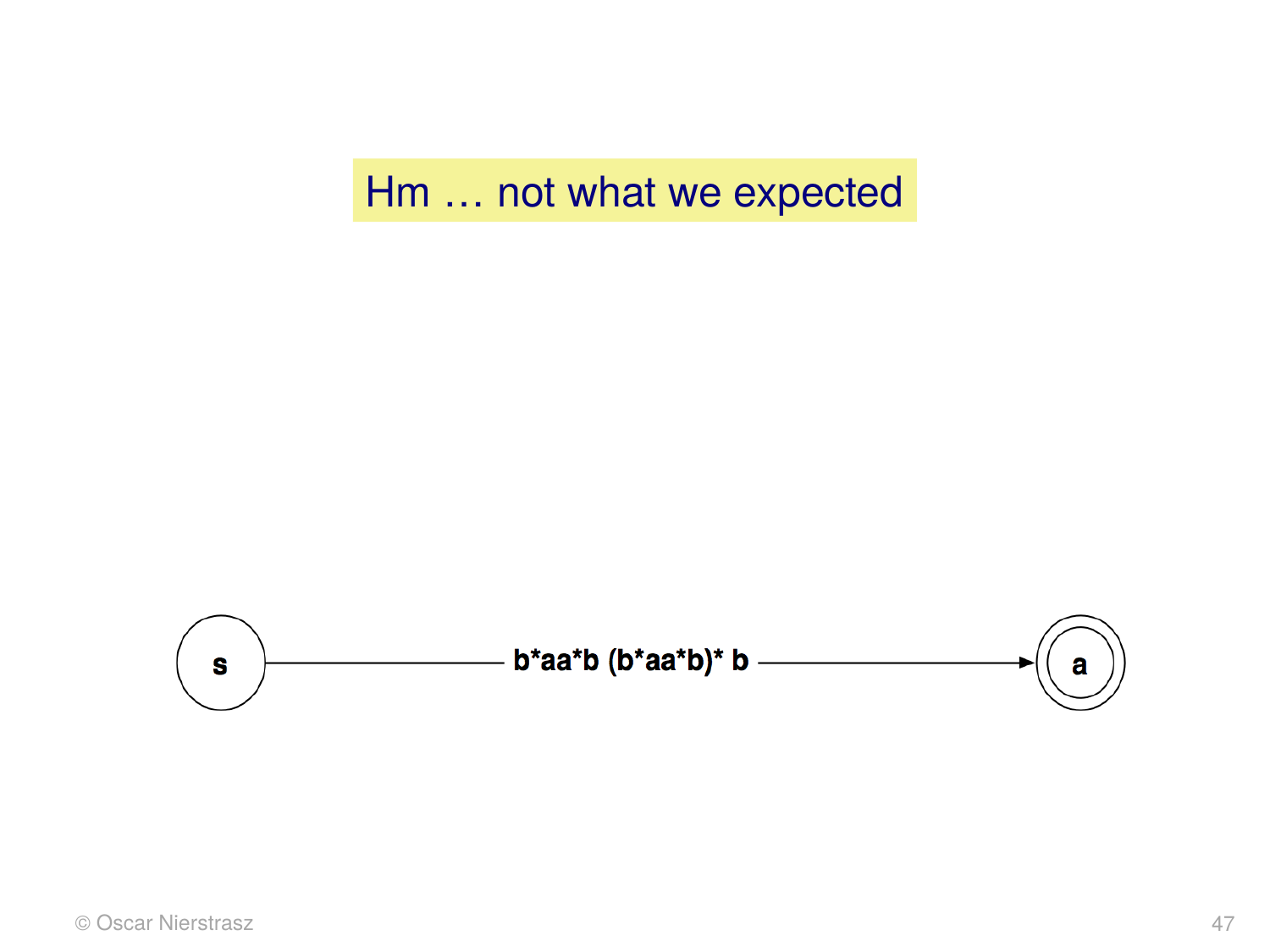

Hm … not what we expected
© Oscar Nierstrasz
47